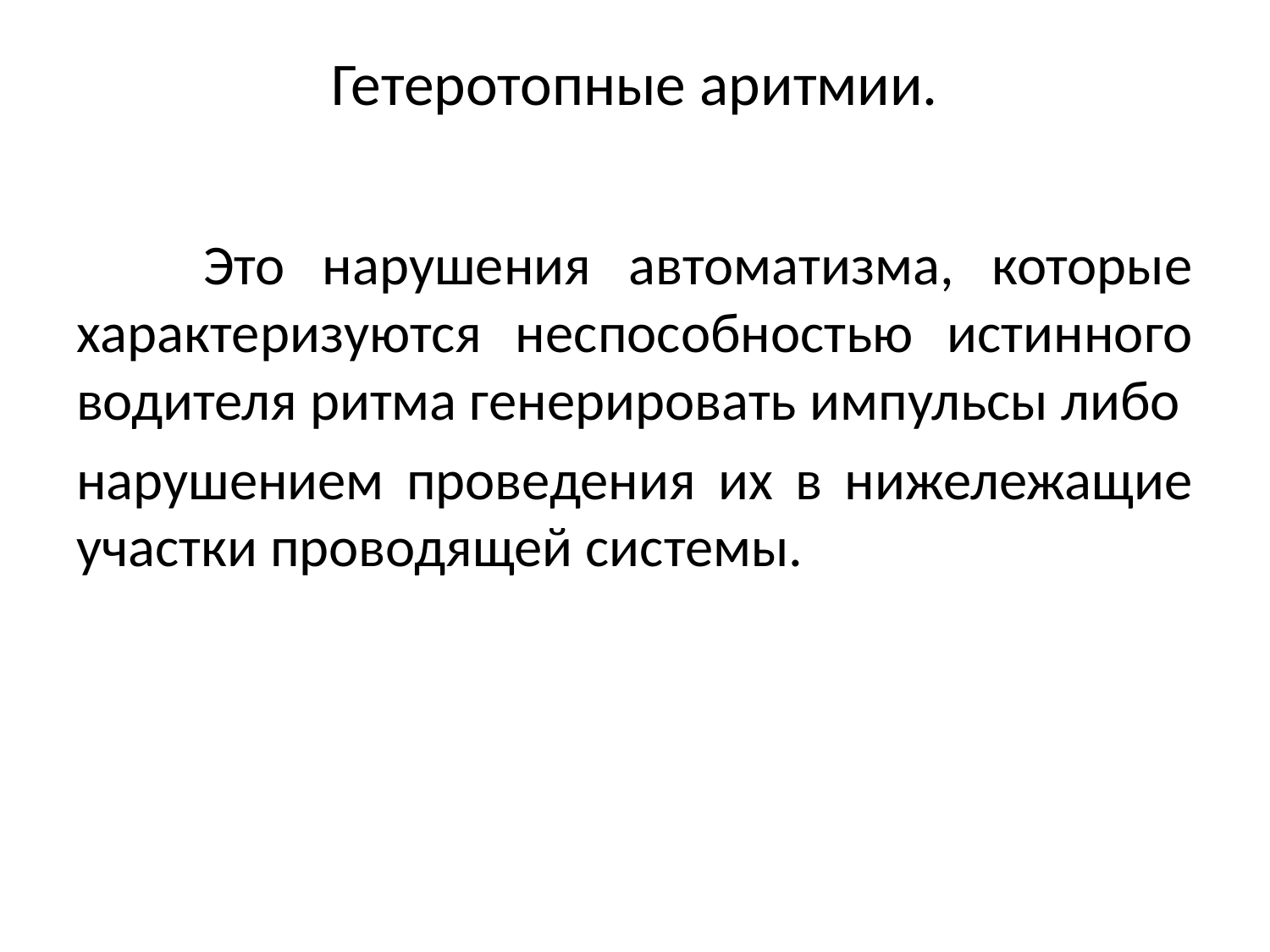

# Гетеротопные аритмии.
	Это нарушения автоматизма, которые характеризуются неспособностью истинного водителя ритма генерировать импульсы либо
нарушением проведения их в нижележащие участки проводящей системы.